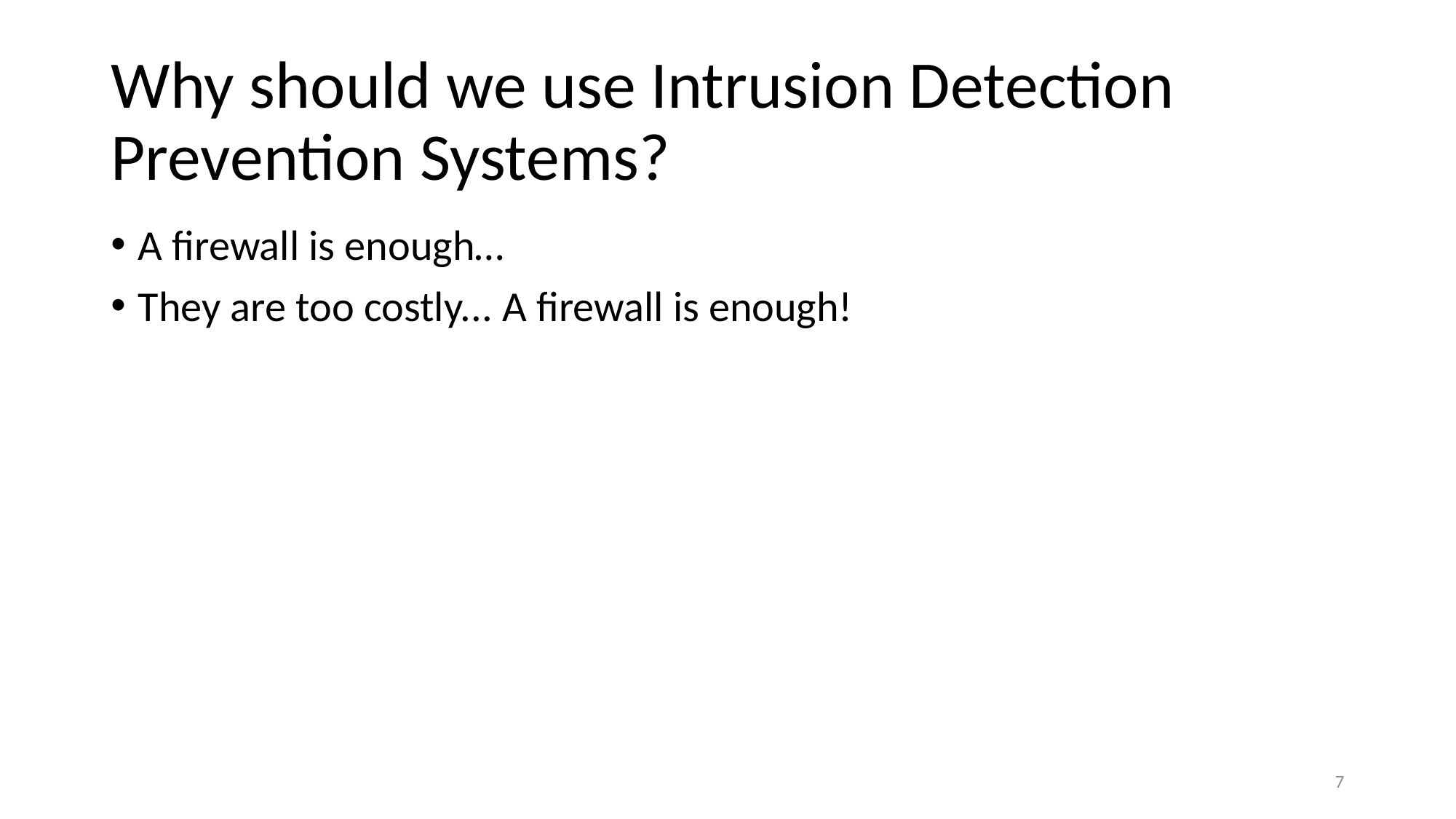

# Why should we use Intrusion Detection Prevention Systems?
A firewall is enough…
They are too costly... A firewall is enough!
7